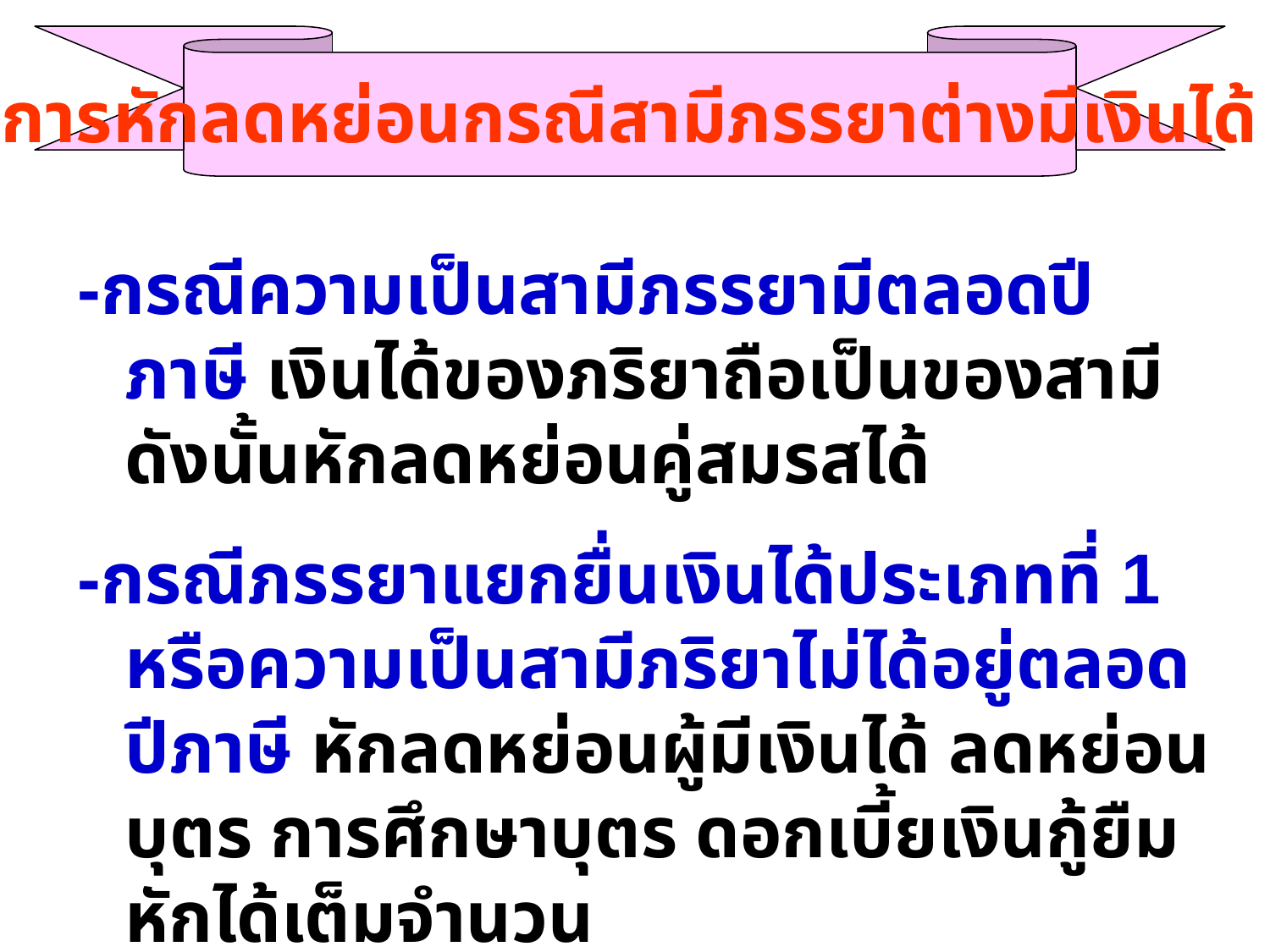

การหักลดหย่อนกรณีสามีภรรยาต่างมีเงินได้
-กรณีความเป็นสามีภรรยามีตลอดปีภาษี เงินได้ของภริยาถือเป็นของสามี ดังนั้นหักลดหย่อนคู่สมรสได้
-กรณีภรรยาแยกยื่นเงินได้ประเภทที่ 1 หรือความเป็นสามีภริยาไม่ได้อยู่ตลอดปีภาษี หักลดหย่อนผู้มีเงินได้ ลดหย่อนบุตร การศึกษาบุตร ดอกเบี้ยเงินกู้ยืม หักได้เต็มจำนวน